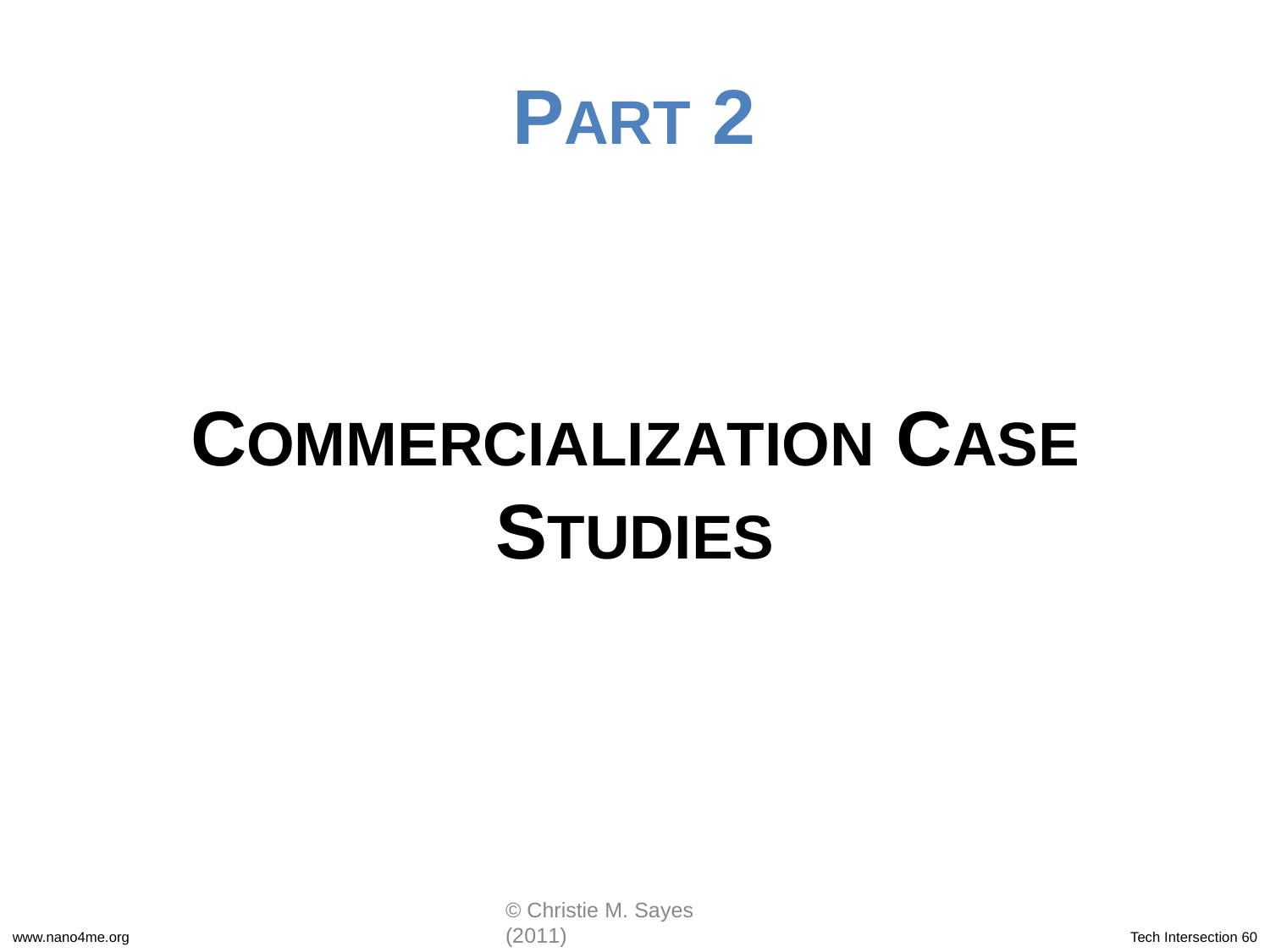

# PART 2
COMMERCIALIZATION CASE
STUDIES
© Christie M. Sayes  (2011)